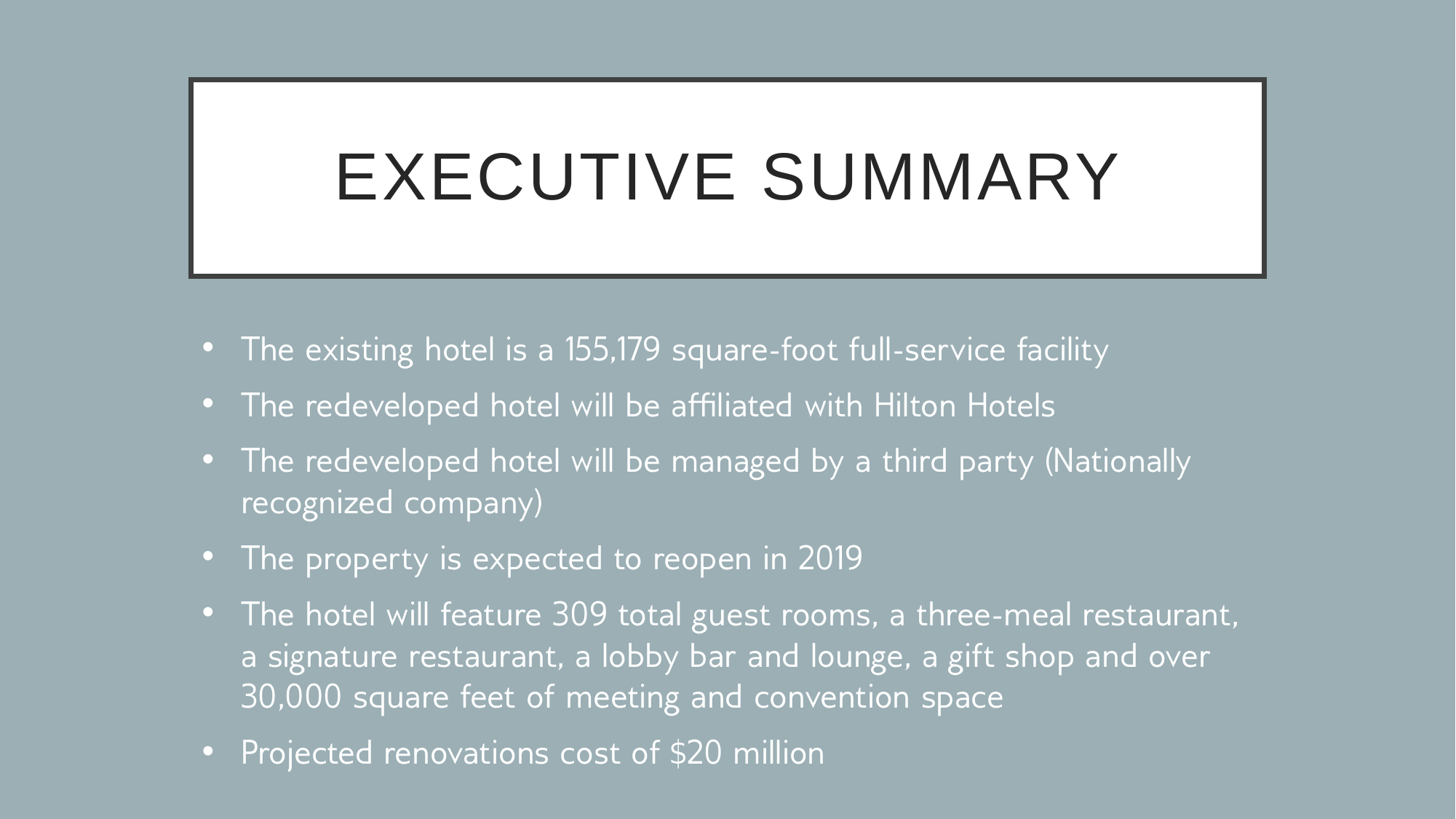

# EXECUTIVE SUMMARY
The existing hotel is a 155,179 square-foot full-service facility
The redeveloped hotel will be affiliated with Hilton Hotels
The redeveloped hotel will be managed by a third party (Nationally recognized company)
The property is expected to reopen in 2019
The hotel will feature 309 total guest rooms, a three-meal restaurant, a signature restaurant, a lobby bar and lounge, a gift shop and over 30,000 square feet of meeting and convention space
Projected renovations cost of $20 million